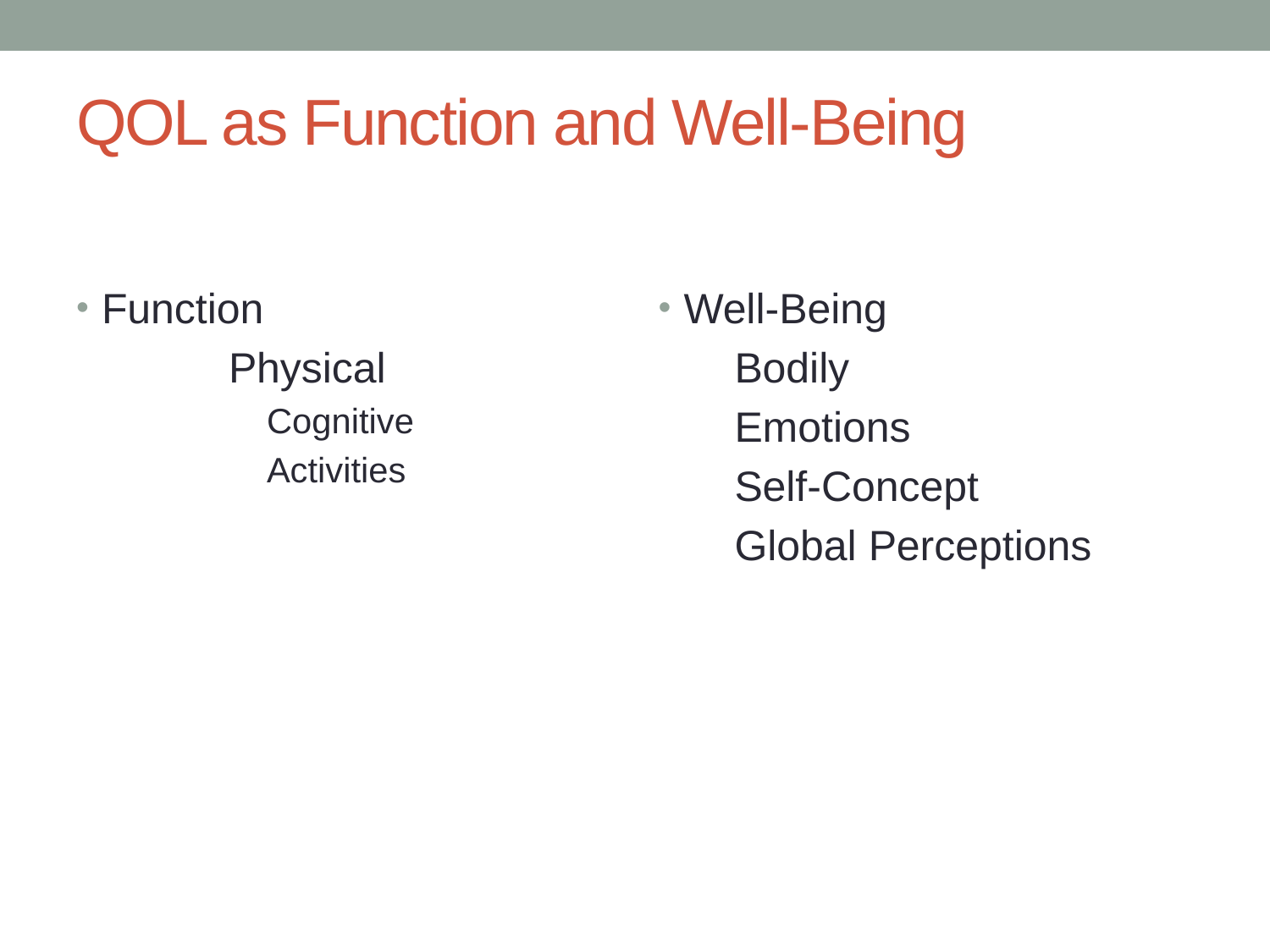

# QOL as Function and Well-Being
Function
		Physical
		Cognitive
		Activities
Well-Being
Bodily
Emotions
Self-Concept
Global Perceptions